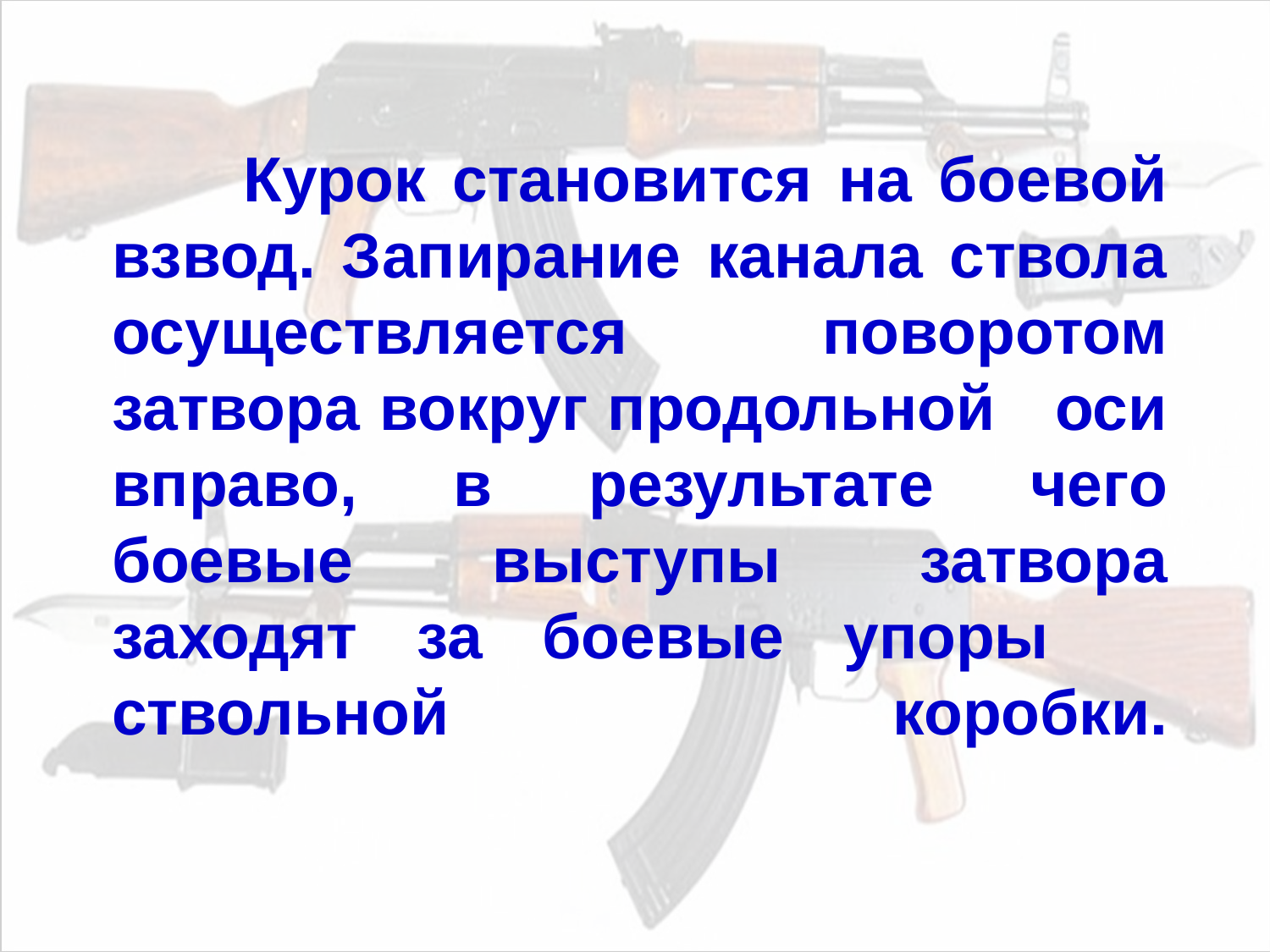

# Курок становится на боевой взвод. Запирание канала ствола осуществляется поворотом затвора вокруг продольной   оси вправо, в результате чего боевые выступы затвора заходят за боевые упоры   ствольной коробки.